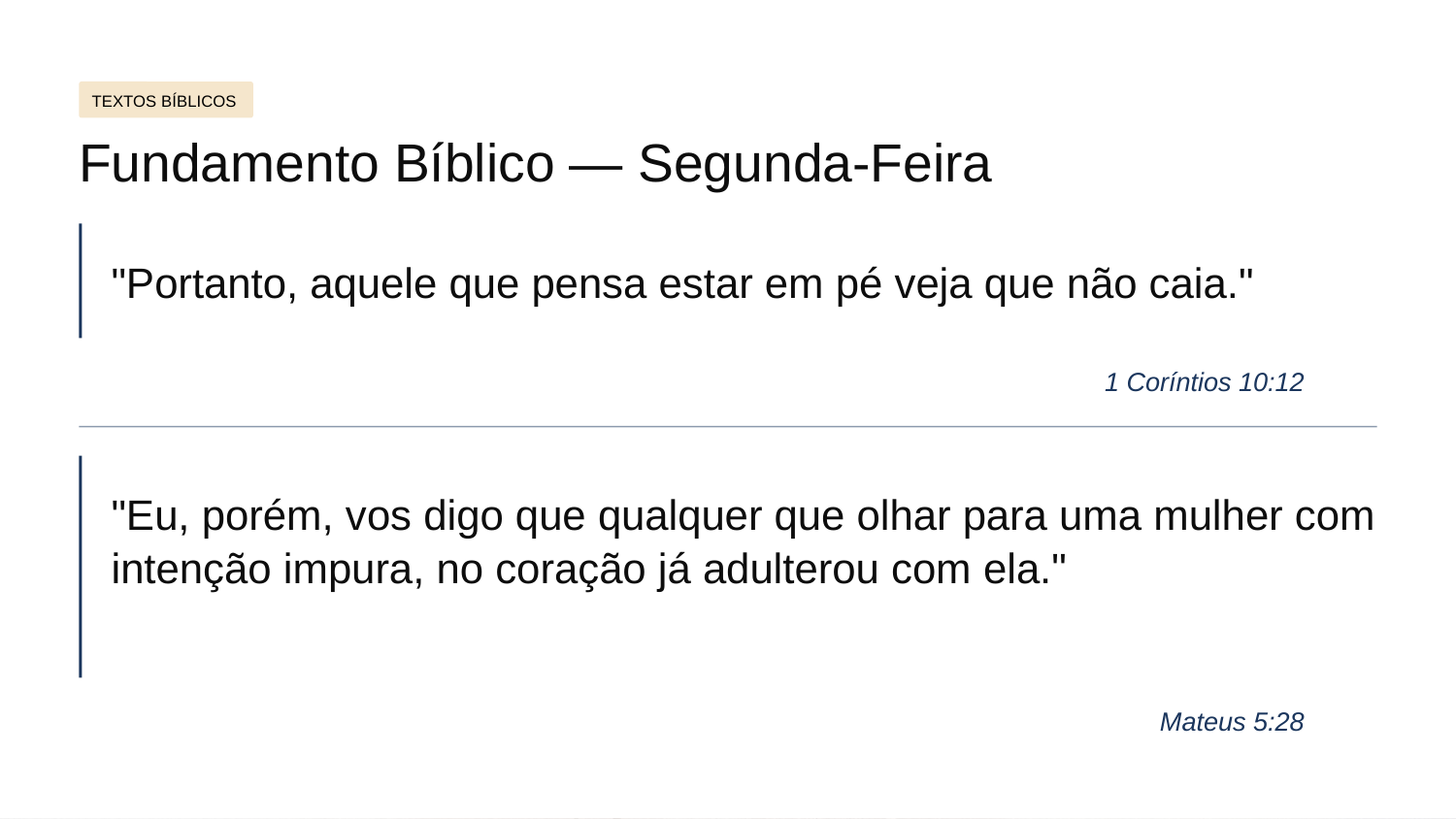

TEXTOS BÍBLICOS
Fundamento Bíblico — Segunda-Feira

"Portanto, aquele que pensa estar em pé veja que não caia."
1 Coríntios 10:12

"Eu, porém, vos digo que qualquer que olhar para uma mulher com intenção impura, no coração já adulterou com ela."
Mateus 5:28